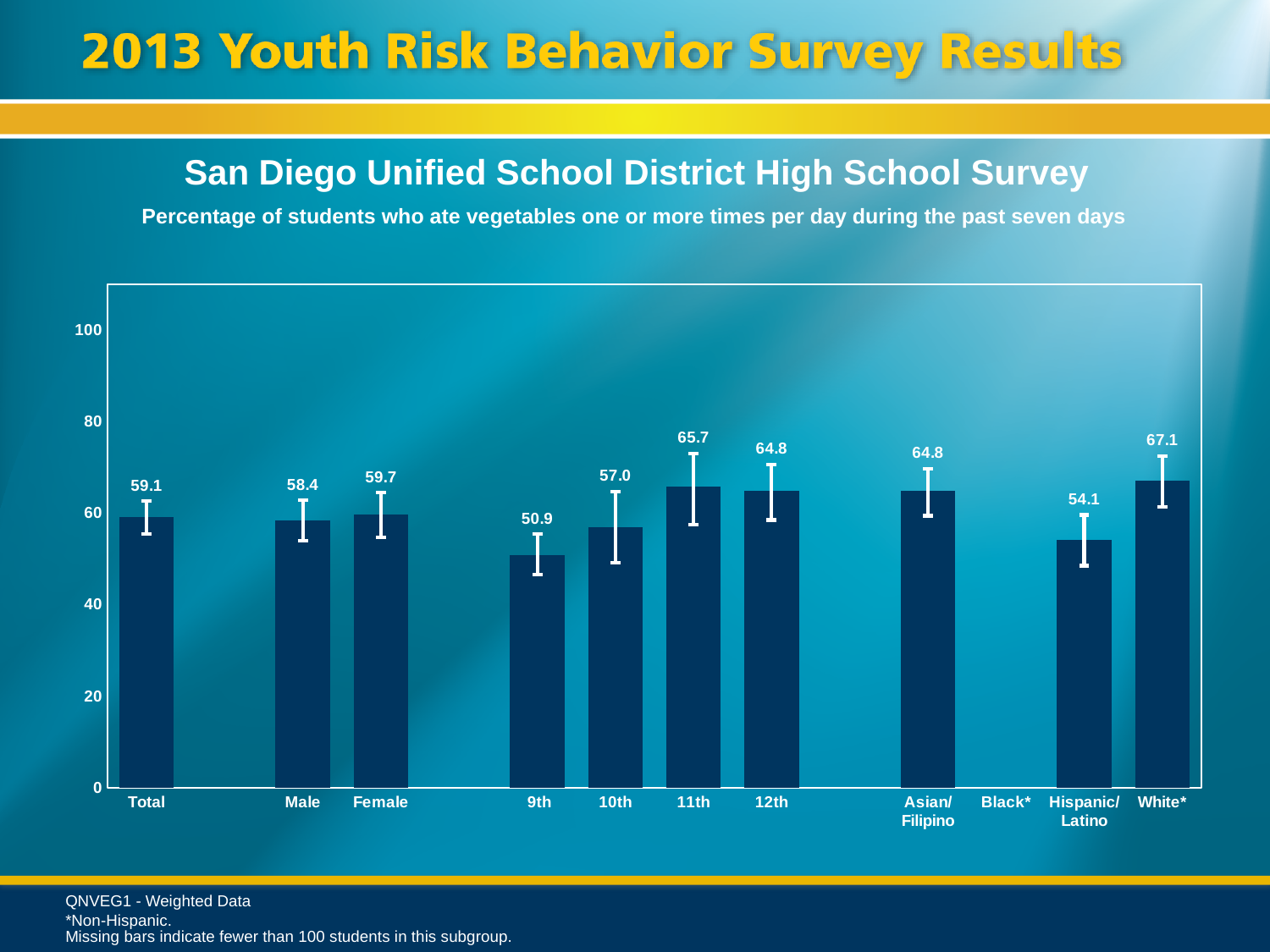

San Diego Unified School District High School Survey
Percentage of students who ate vegetables one or more times per day during the past seven days

### Chart

| Category | Series 1 |
|---|---|
| Total | 59.1 |
|  | None |
| Male | 58.4 |
| Female | 59.7 |
|  | None |
|  9th | 50.9 |
| 10th | 57.0 |
| 11th | 65.7 |
| 12th | 64.8 |
|  | None |
| Asian/ Filipino | 64.8 |
| Black* | None |
| Hispanic/
Latino | 54.1 |
| White* | 67.1 |
QNVEG1 - Weighted Data
*Non-Hispanic.
Missing bars indicate fewer than 100 students in this subgroup.